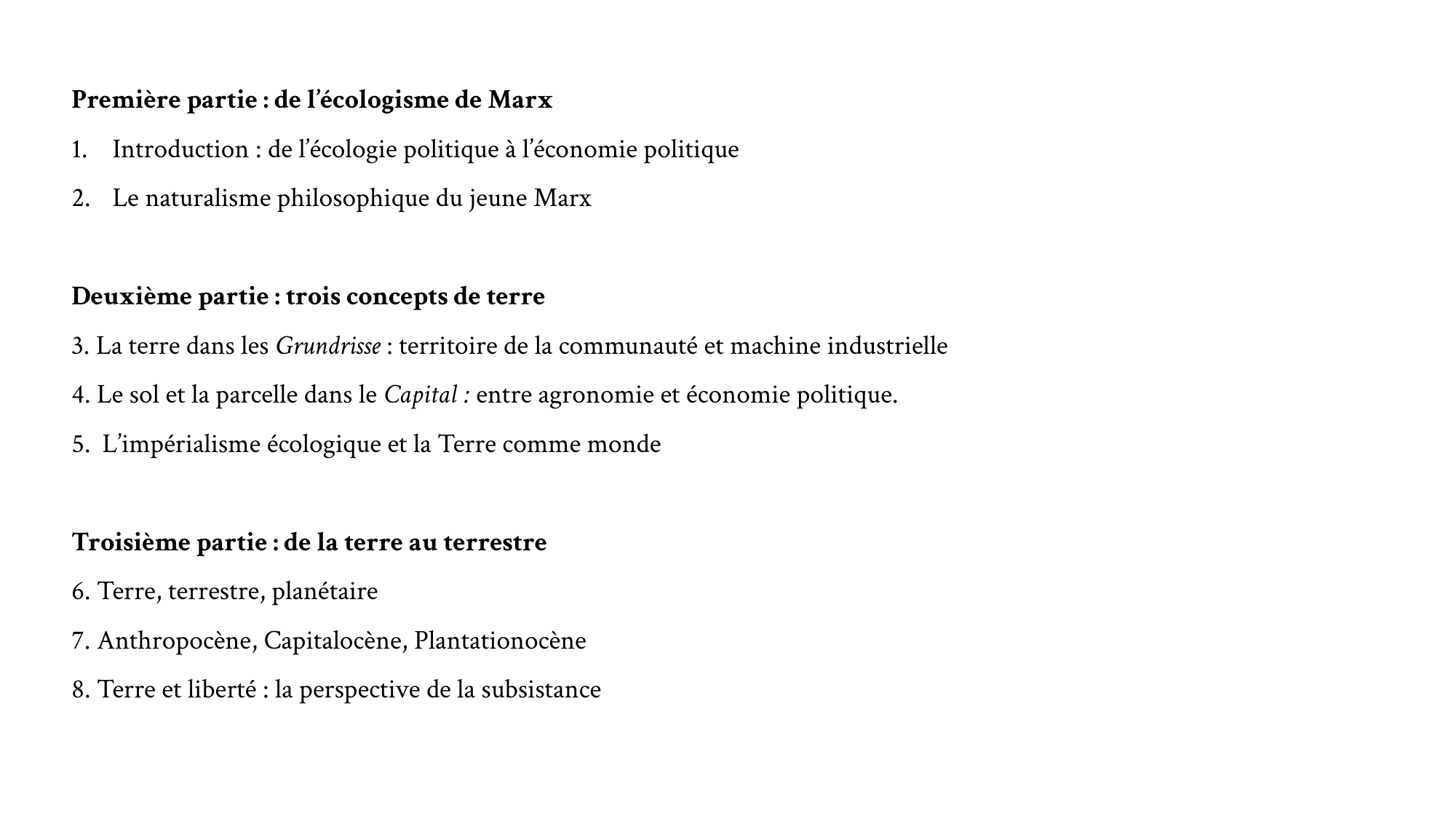

Première partie : de l’écologisme de Marx
Introduction : de l’écologie politique à l’économie politique
Le naturalisme philosophique du jeune Marx

Deuxième partie : trois concepts de terre
3. La terre dans les Grundrisse : territoire de la communauté et machine industrielle
4. Le sol et la parcelle dans le Capital : entre agronomie et économie politique.
5.  L’impérialisme écologique et la Terre comme monde

Troisième partie : de la terre au terrestre
6. Terre, terrestre, planétaire
7. Anthropocène, Capitalocène, Plantationocène
8. Terre et liberté : la perspective de la subsistance